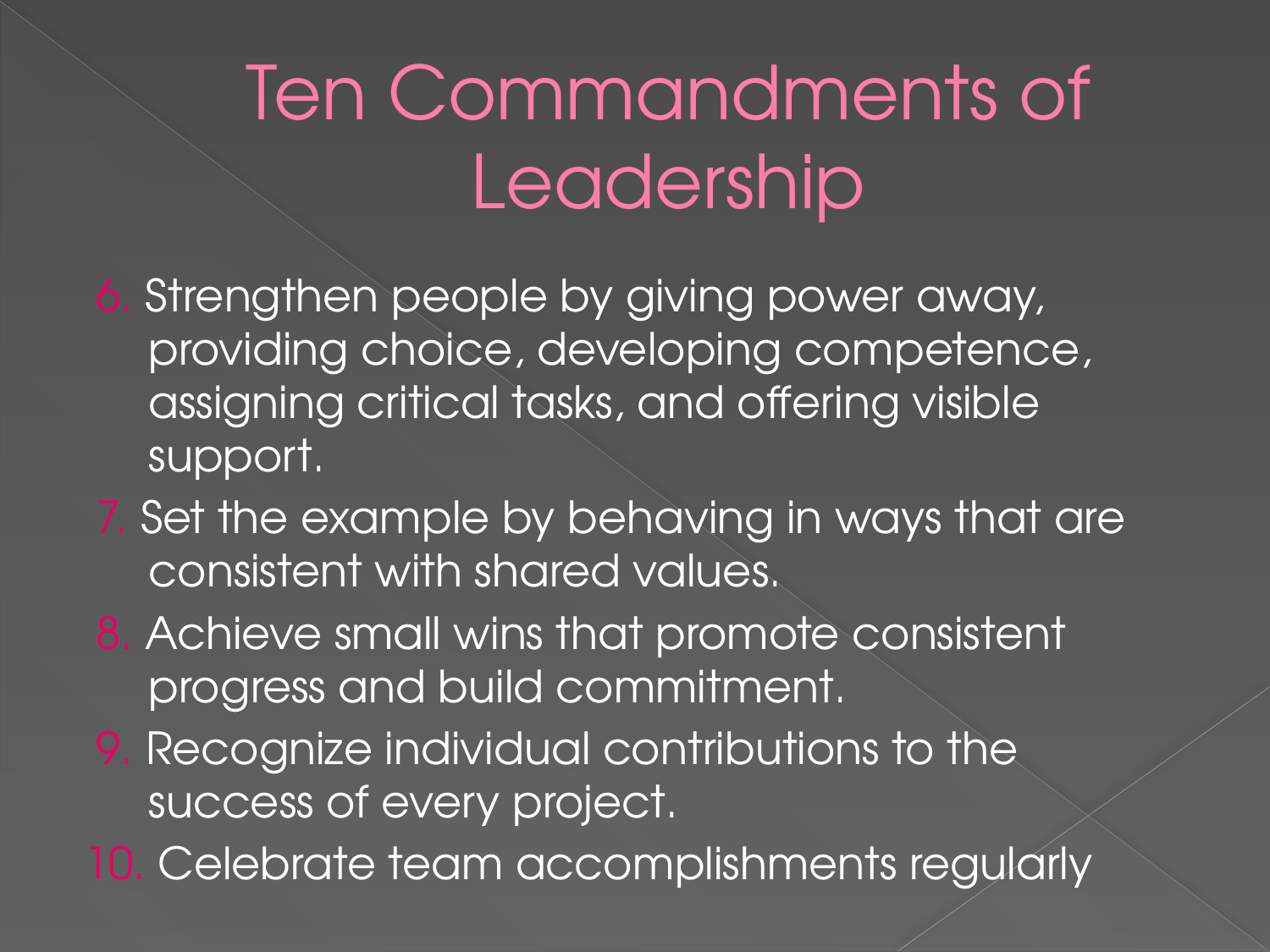

# Ten Commandments of Leadership
 6. Strengthen people by giving power away, providing choice, developing competence, assigning critical tasks, and offering visible support.
 7. Set the example by behaving in ways that are consistent with shared values.
 8. Achieve small wins that promote consistent progress and build commitment.
 9. Recognize individual contributions to the success of every project.
10. Celebrate team accomplishments regularly